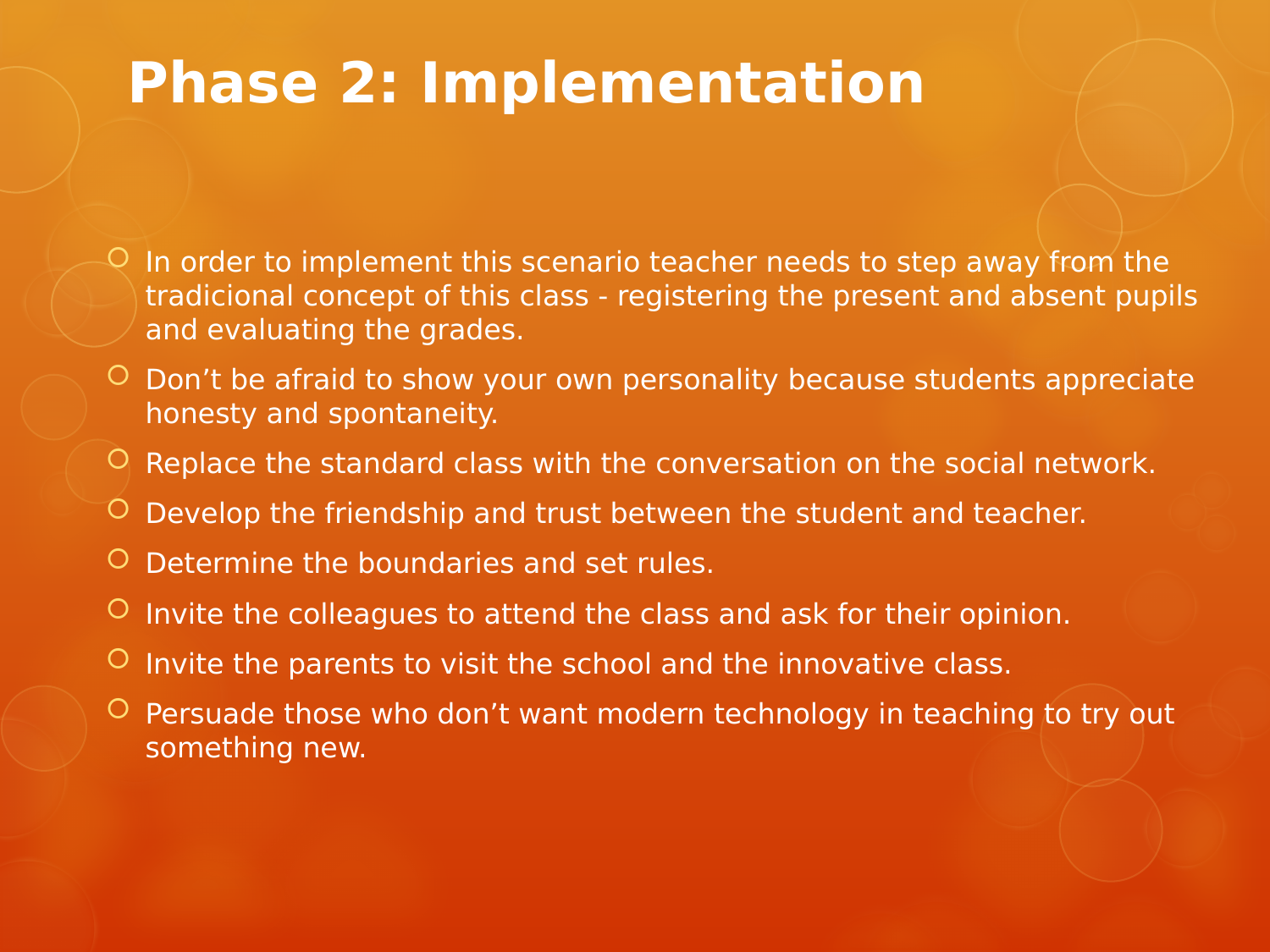

# Phase 2: Implementation

In order to implement this scenario teacher needs to step away from the tradicional concept of this class - registering the present and absent pupils and evaluating the grades.
Don’t be afraid to show your own personality because students appreciate honesty and spontaneity.
Replace the standard class with the conversation on the social network.
Develop the friendship and trust between the student and teacher.
Determine the boundaries and set rules.
Invite the colleagues to attend the class and ask for their opinion.
Invite the parents to visit the school and the innovative class.
Persuade those who don’t want modern technology in teaching to try out something new.